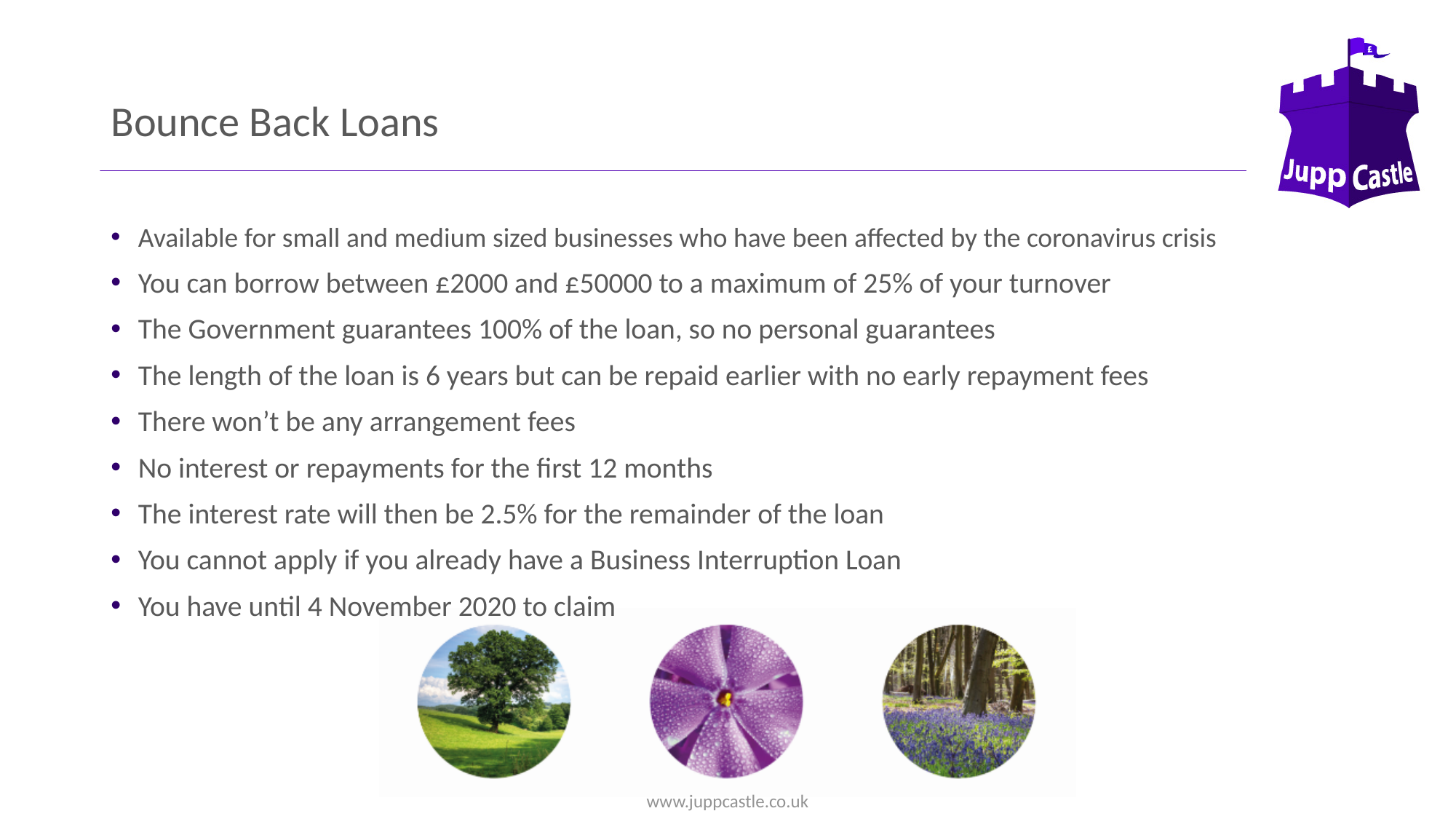

# Bounce Back Loans
Available for small and medium sized businesses who have been affected by the coronavirus crisis
You can borrow between £2000 and £50000 to a maximum of 25% of your turnover
The Government guarantees 100% of the loan, so no personal guarantees
The length of the loan is 6 years but can be repaid earlier with no early repayment fees
There won’t be any arrangement fees
No interest or repayments for the first 12 months
The interest rate will then be 2.5% for the remainder of the loan
You cannot apply if you already have a Business Interruption Loan
You have until 4 November 2020 to claim
www.juppcastle.co.uk